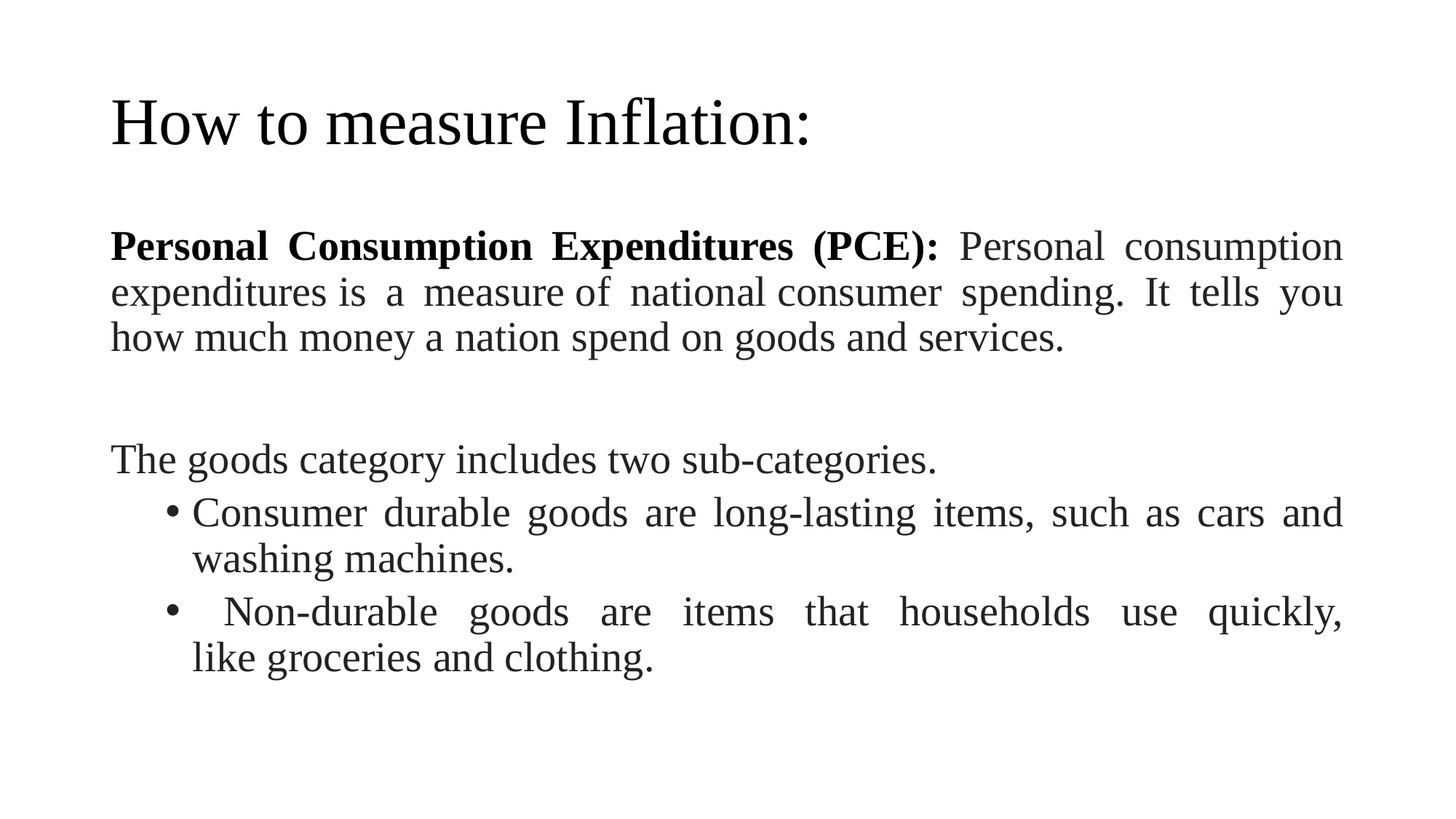

# How to measure Inflation:
Personal Consumption Expenditures (PCE): Personal consumption expenditures is a measure of national consumer spending. It tells you how much money a nation spend on goods and services.

The goods category includes two sub-categories.
Consumer durable goods are long-lasting items, such as cars and washing machines.
 Non-durable goods are items that households use quickly, like groceries and clothing.